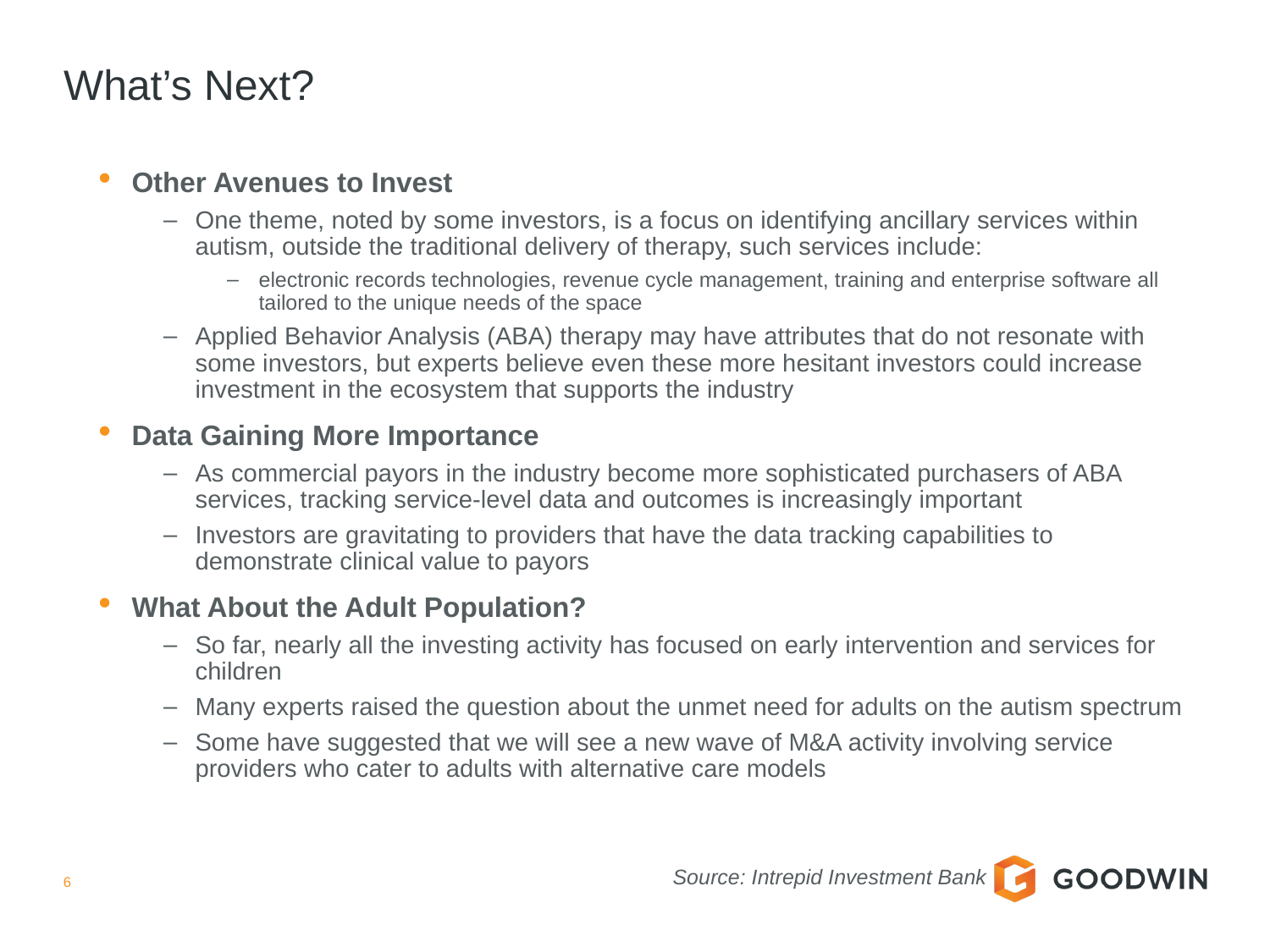

# What’s Next?
Other Avenues to Invest
One theme, noted by some investors, is a focus on identifying ancillary services within autism, outside the traditional delivery of therapy, such services include:
electronic records technologies, revenue cycle management, training and enterprise software all tailored to the unique needs of the space
Applied Behavior Analysis (ABA) therapy may have attributes that do not resonate with some investors, but experts believe even these more hesitant investors could increase investment in the ecosystem that supports the industry
Data Gaining More Importance
As commercial payors in the industry become more sophisticated purchasers of ABA services, tracking service-level data and outcomes is increasingly important
Investors are gravitating to providers that have the data tracking capabilities to demonstrate clinical value to payors
What About the Adult Population?
So far, nearly all the investing activity has focused on early intervention and services for children
Many experts raised the question about the unmet need for adults on the autism spectrum
Some have suggested that we will see a new wave of M&A activity involving service providers who cater to adults with alternative care models
Source: Intrepid Investment Bank
6